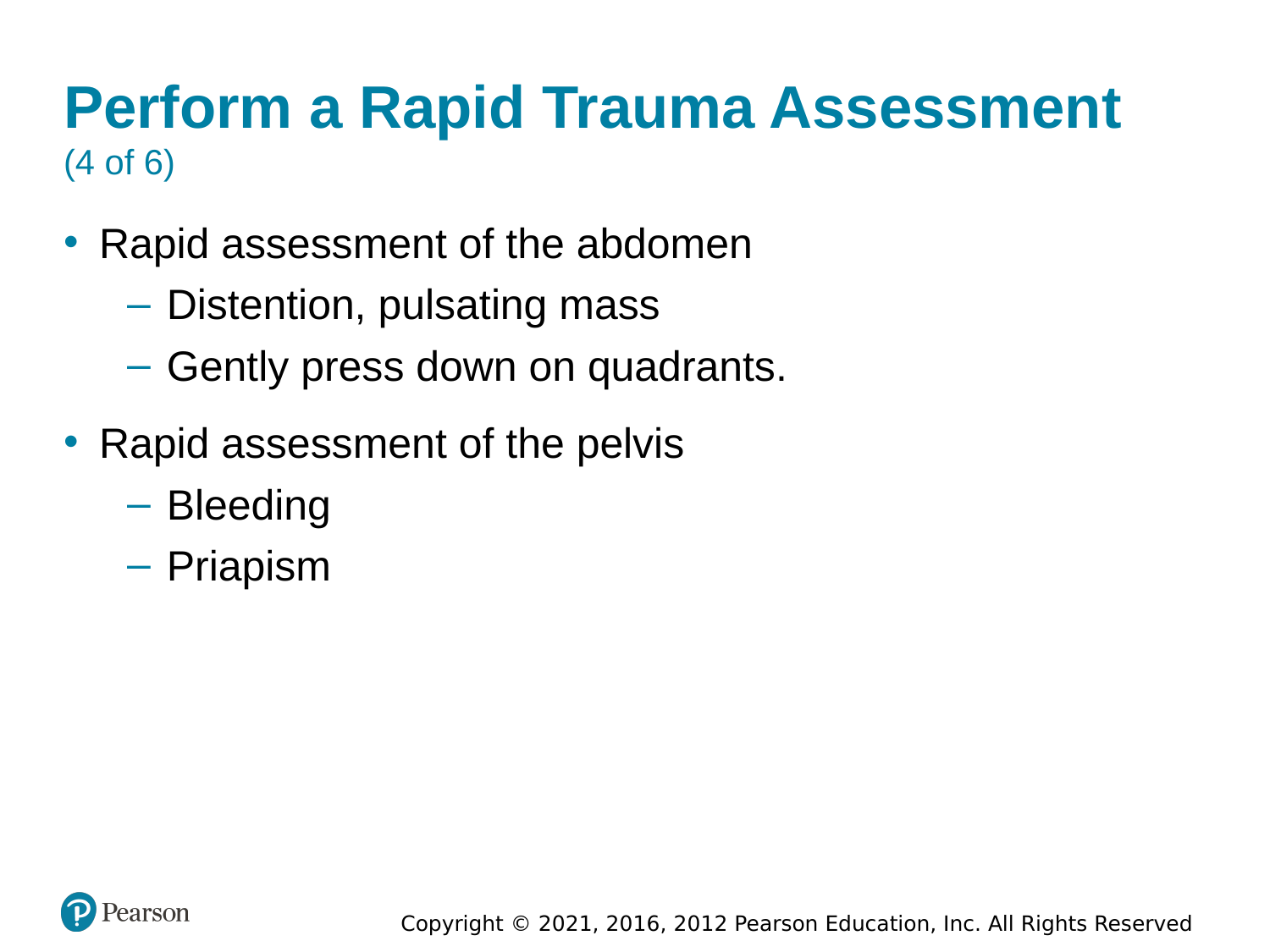

# Perform a Rapid Trauma Assessment (4 of 6)
Rapid assessment of the abdomen
Distention, pulsating mass
Gently press down on quadrants.
Rapid assessment of the pelvis
Bleeding
Priapism